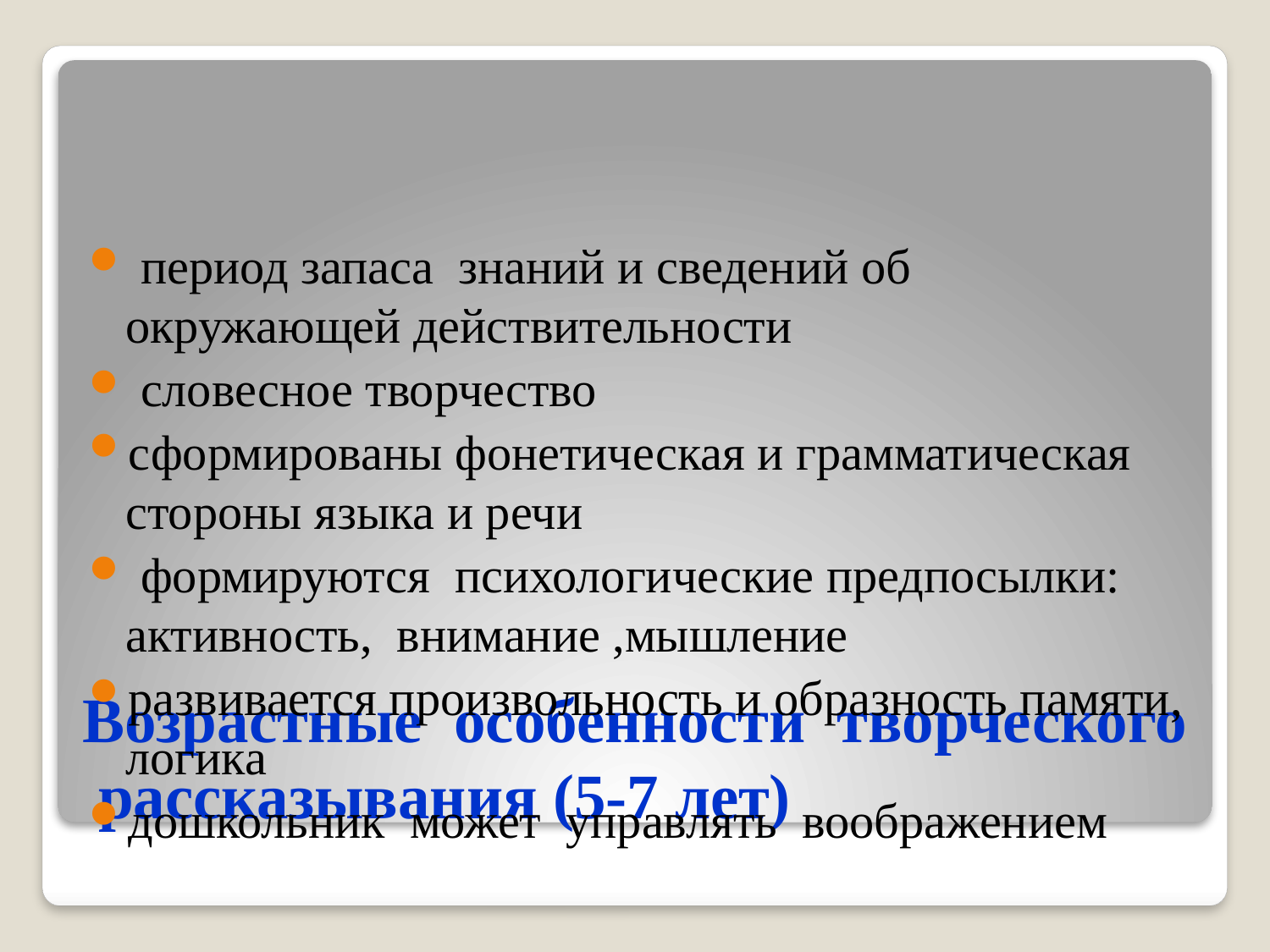

период запаса  знаний и сведений об окружающей действительности
 словесное творчество
сформированы фонетическая и грамматическая стороны языка и речи
 формируются  психологические предпосылки: активность,  внимание ,мышление
развивается произвольность и образность памяти, логика
дошкольник  может  управлять  воображением
# Возрастные  особенности  творческого  рассказывания (5-7 лет)